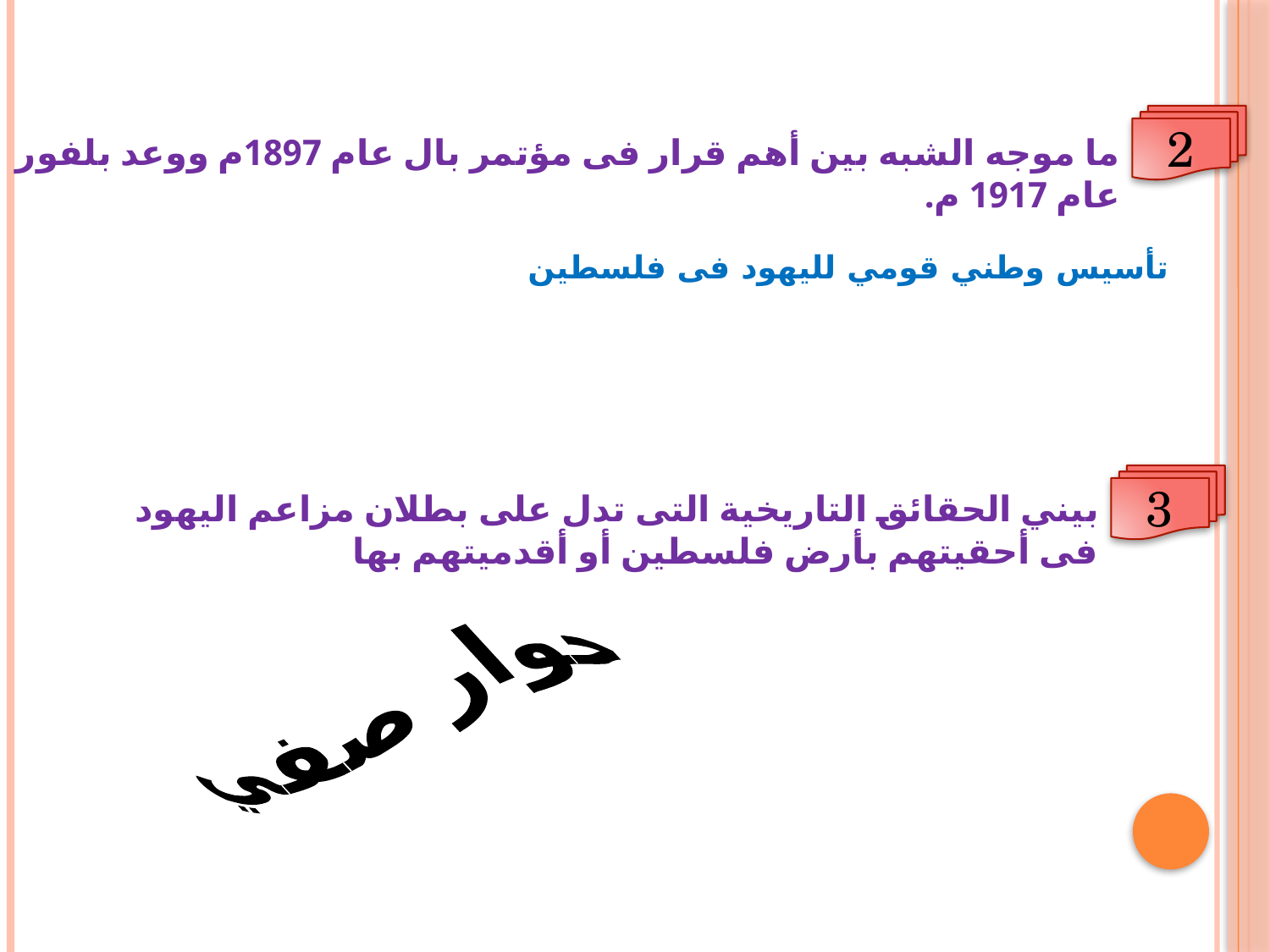

2
ما موجه الشبه بين أهم قرار فى مؤتمر بال عام 1897م ووعد بلفور عام 1917 م.
تأسيس وطني قومي لليهود فى فلسطين
3
بيني الحقائق التاريخية التى تدل على بطلان مزاعم اليهود فى أحقيتهم بأرض فلسطين أو أقدميتهم بها
حوار صفي